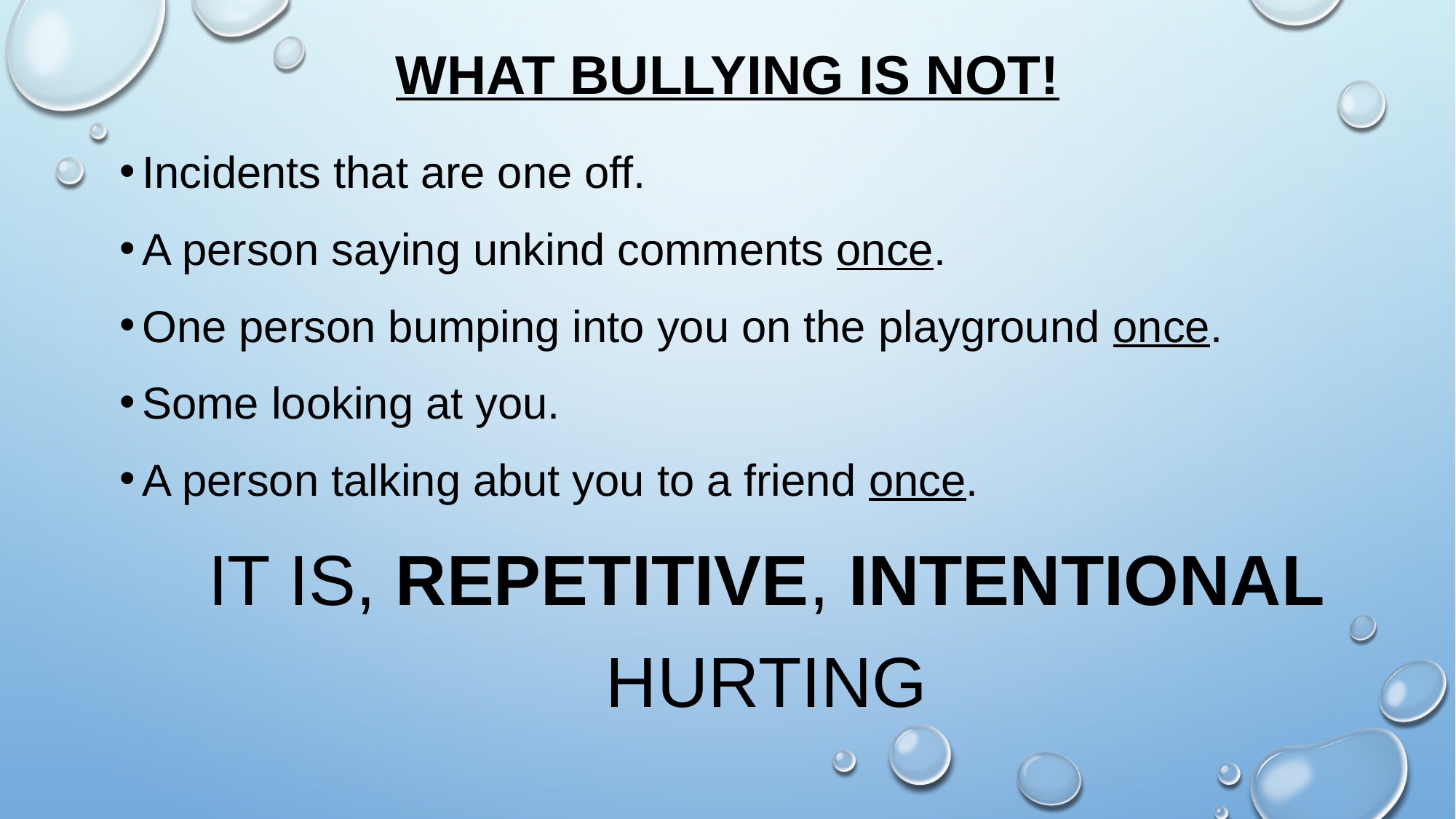

# What Bullying is not!
Incidents that are one off.
A person saying unkind comments once.
One person bumping into you on the playground once.
Some looking at you.
A person talking abut you to a friend once.
IT IS, REPETITIVE, INTENTIONAL HURTING